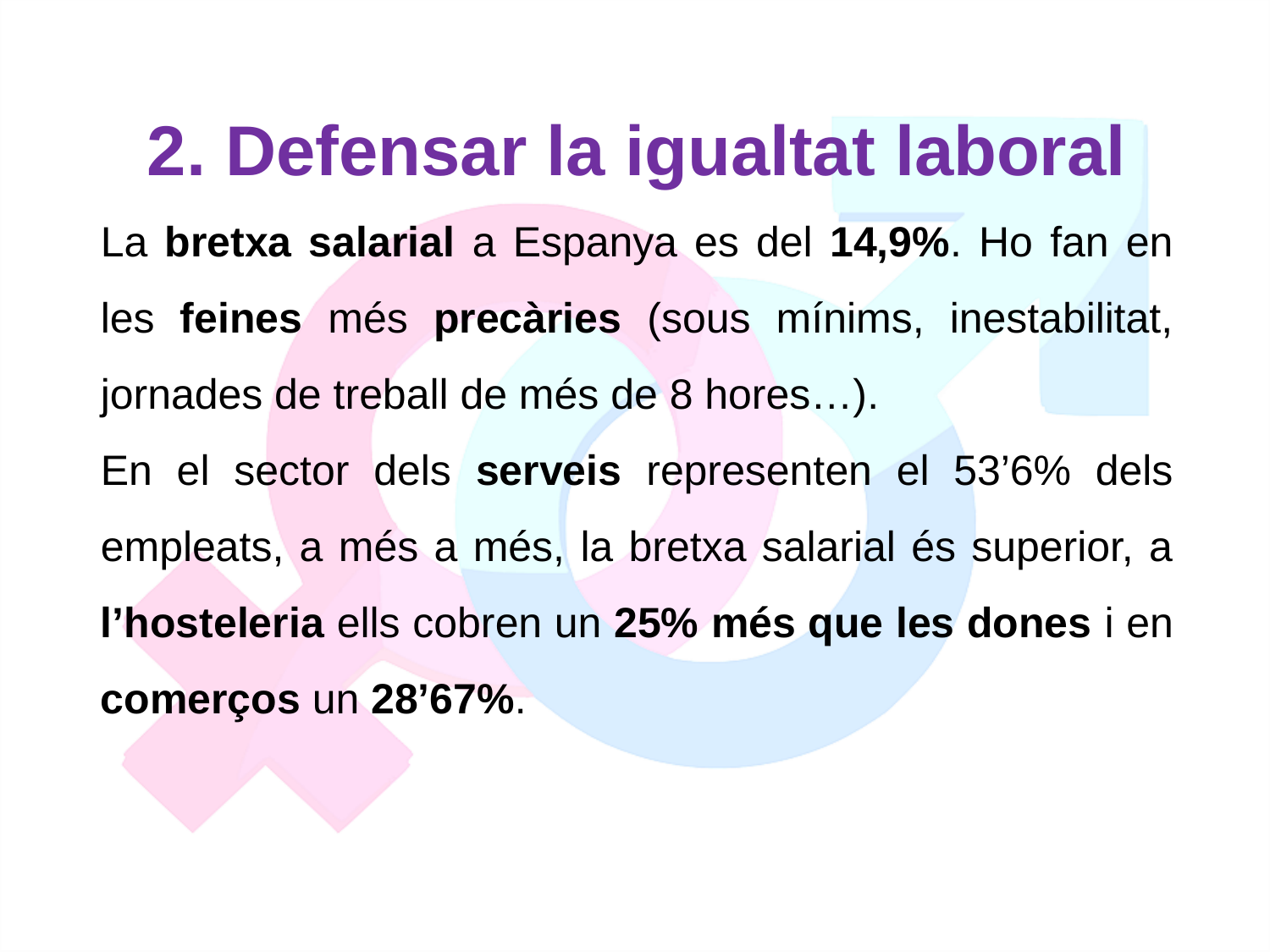

2. Defensar la igualtat laboral
La bretxa salarial a Espanya es del 14,9%. Ho fan en les feines més precàries (sous mínims, inestabilitat, jornades de treball de més de 8 hores…).
En el sector dels serveis representen el 53’6% dels empleats, a més a més, la bretxa salarial és superior, a l’hosteleria ells cobren un 25% més que les dones i en comerços un 28’67%.